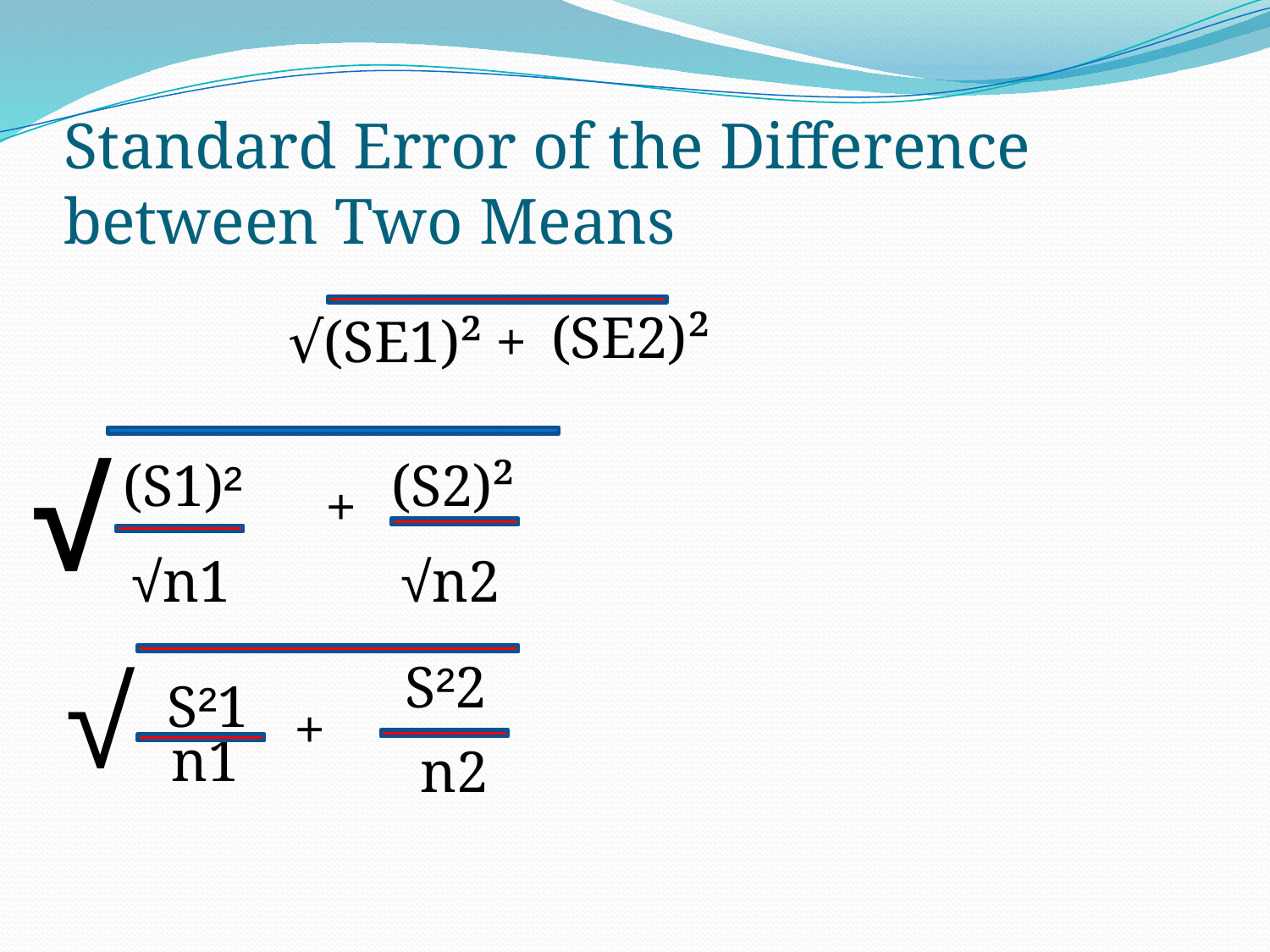

# Standard Error of the Difference between Two Means

(SE2)²
√(SE1)²
+
√

(S1)²
(S2)²
+

√n1
√n2
√

S²2
S²1

+

n1

n2